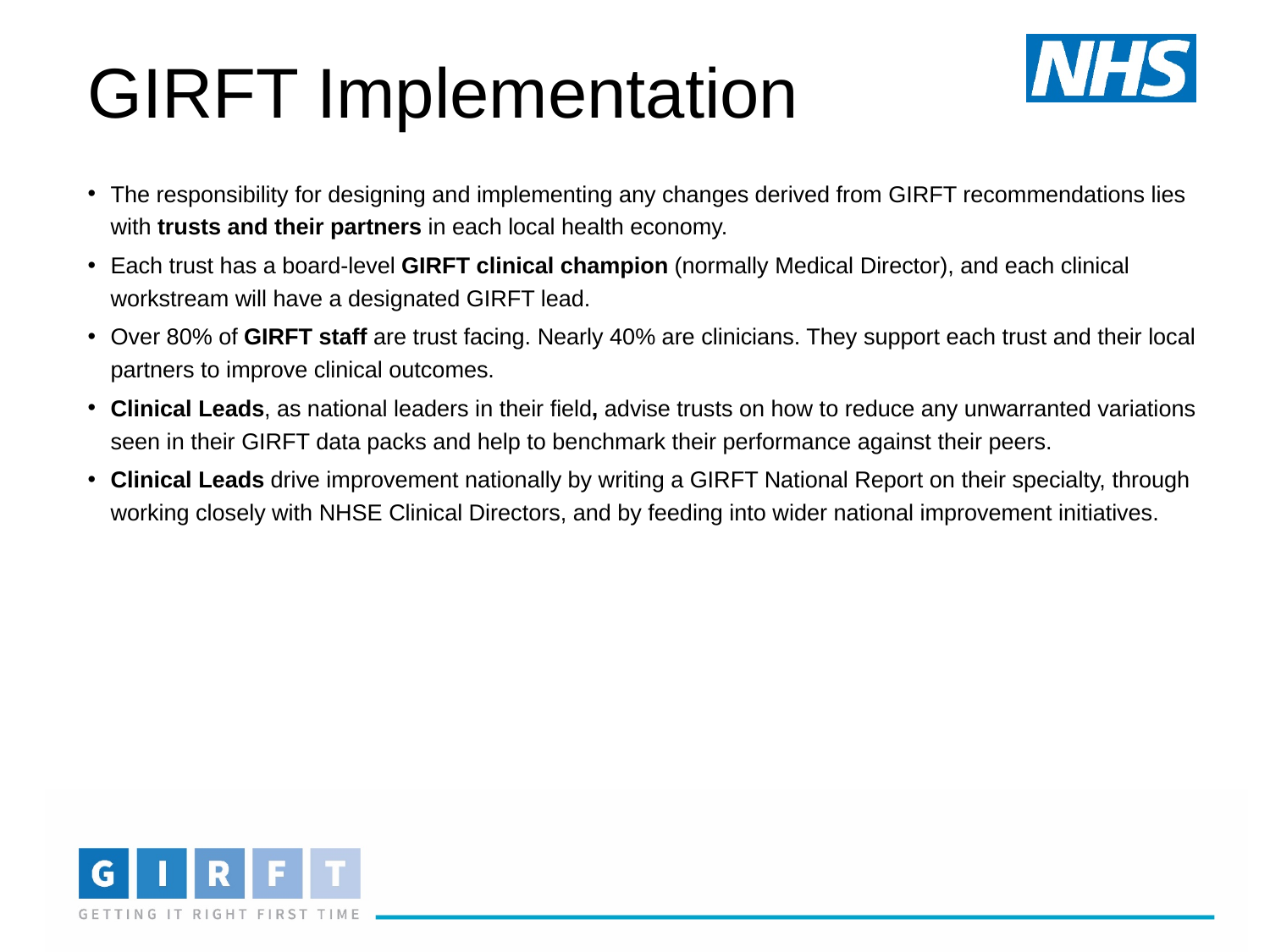

GIRFT Implementation
The responsibility for designing and implementing any changes derived from GIRFT recommendations lies with trusts and their partners in each local health economy.
Each trust has a board-level GIRFT clinical champion (normally Medical Director), and each clinical workstream will have a designated GIRFT lead.
Over 80% of GIRFT staff are trust facing. Nearly 40% are clinicians. They support each trust and their local partners to improve clinical outcomes.
Clinical Leads, as national leaders in their field, advise trusts on how to reduce any unwarranted variations seen in their GIRFT data packs and help to benchmark their performance against their peers.
Clinical Leads drive improvement nationally by writing a GIRFT National Report on their specialty, through working closely with NHSE Clinical Directors, and by feeding into wider national improvement initiatives.